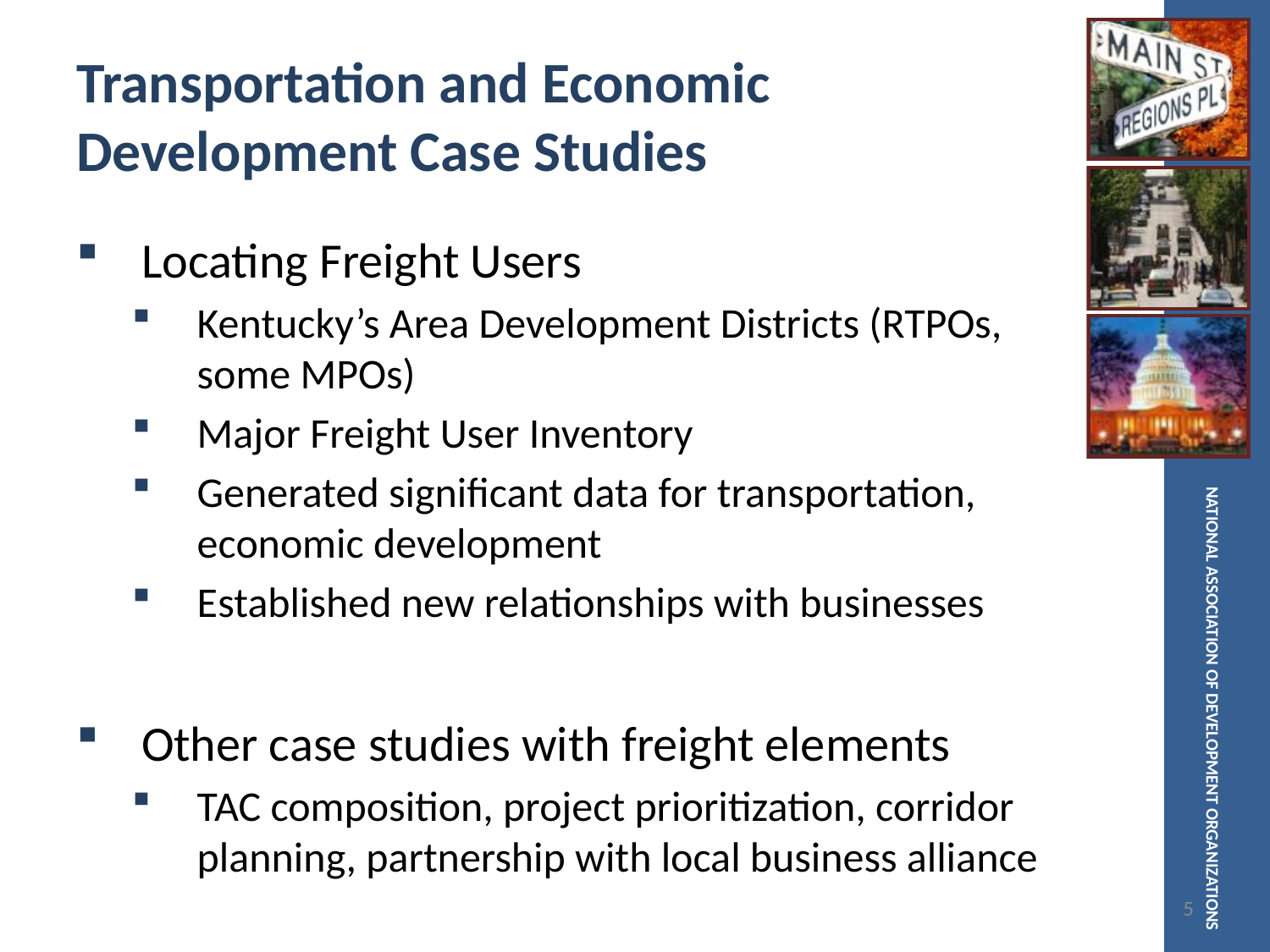

# Transportation and Economic Development Case Studies
Locating Freight Users
Kentucky’s Area Development Districts (RTPOs, some MPOs)
Major Freight User Inventory
Generated significant data for transportation, economic development
Established new relationships with businesses

Other case studies with freight elements
TAC composition, project prioritization, corridor planning, partnership with local business alliance
5